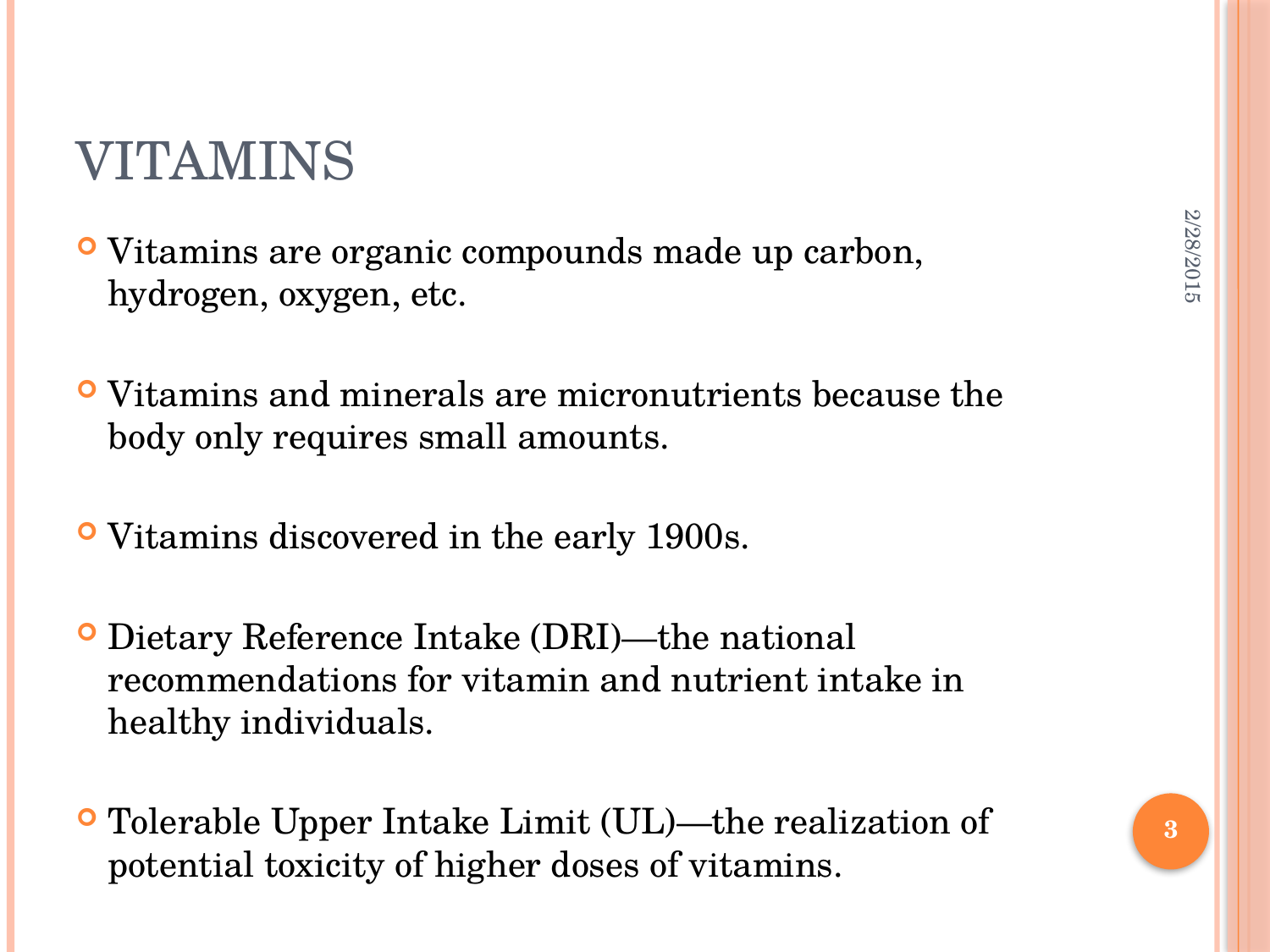

# Vitamins
2/28/2015
Vitamins are organic compounds made up carbon, hydrogen, oxygen, etc.

Vitamins and minerals are micronutrients because the body only requires small amounts.

Vitamins discovered in the early 1900s.

Dietary Reference Intake (DRI)—the national recommendations for vitamin and nutrient intake in healthy individuals.

Tolerable Upper Intake Limit (UL)—the realization of potential toxicity of higher doses of vitamins.

3